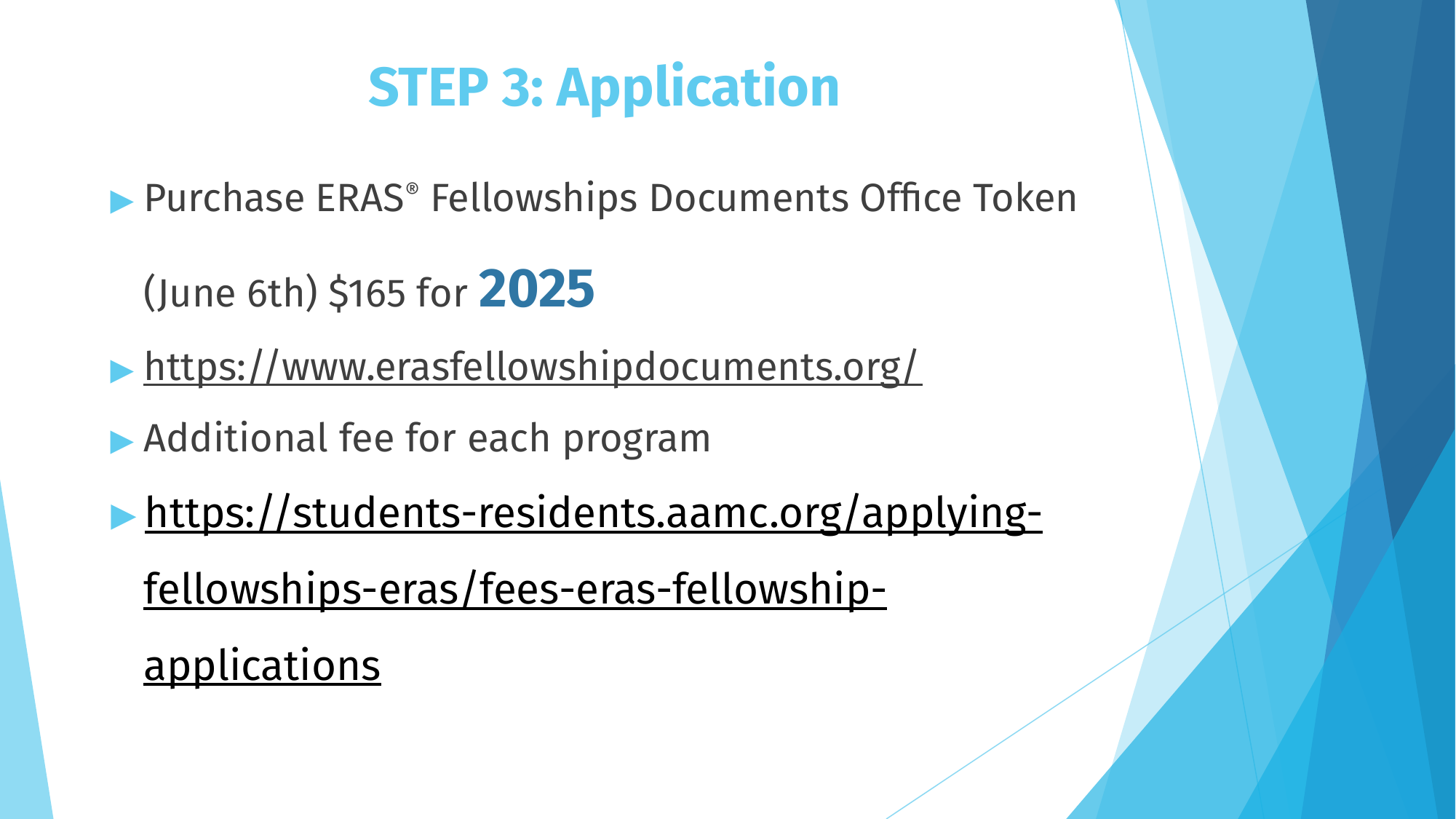

# STEP 3: Application
Purchase ERAS® Fellowships Documents Office Token (June 6th) $165 for 2025
https://www.erasfellowshipdocuments.org/
Additional fee for each program
https://students-residents.aamc.org/applying-fellowships-eras/fees-eras-fellowship-applications